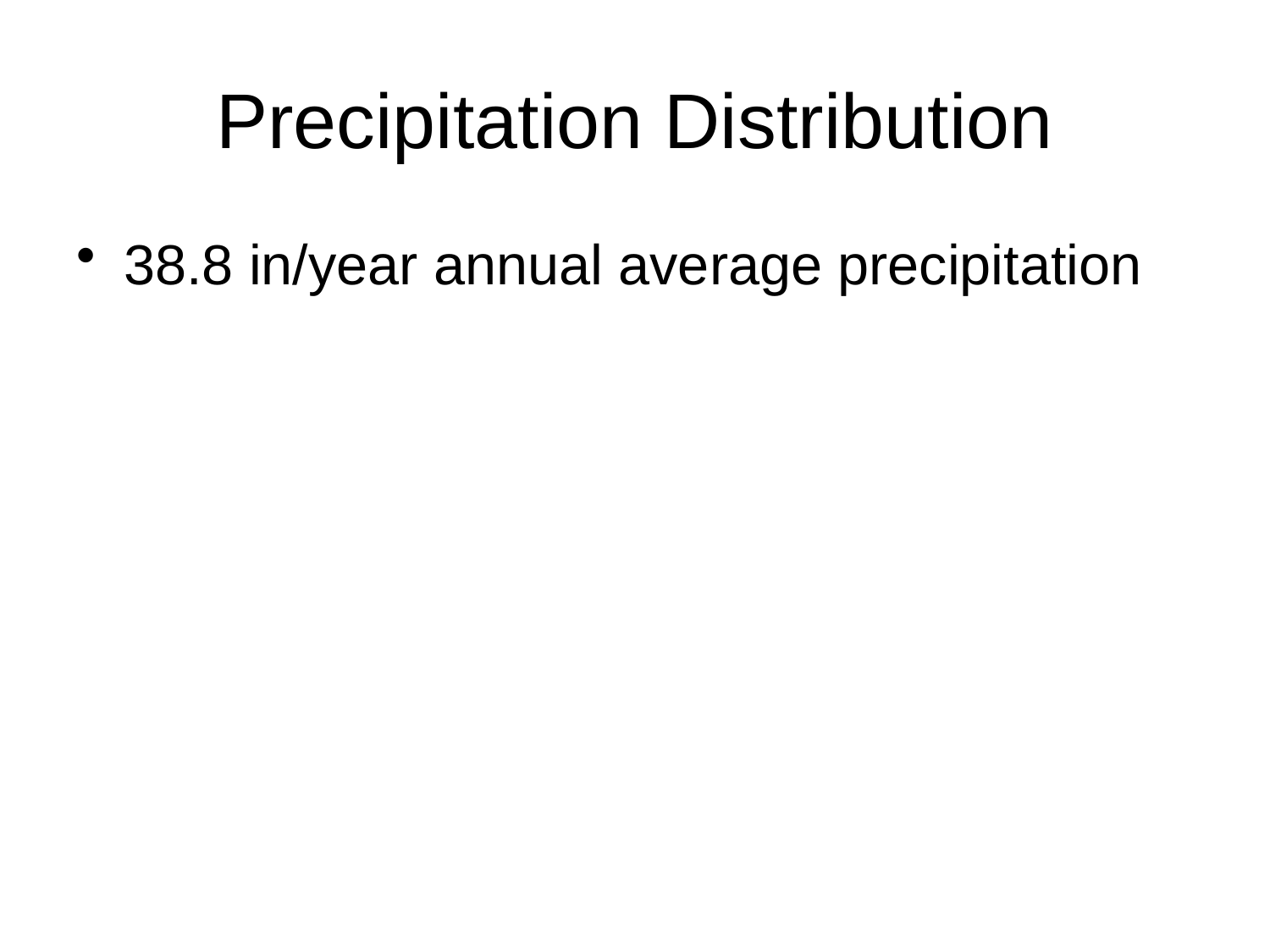

# Precipitation Distribution
38.8 in/year annual average precipitation